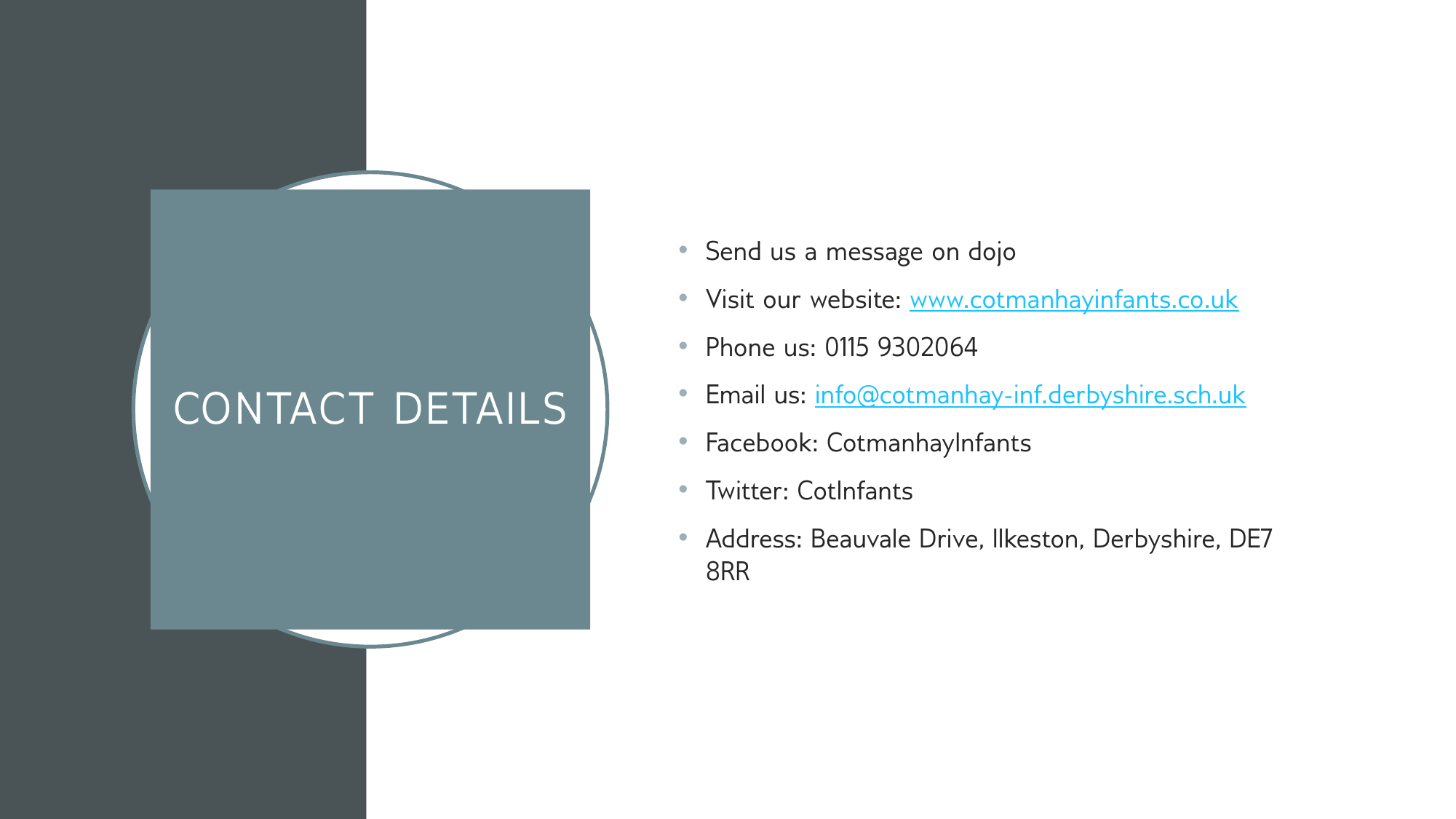

Send us a message on dojo
Visit our website: www.cotmanhayinfants.co.uk
Phone us: 0115 9302064
Email us: info@cotmanhay-inf.derbyshire.sch.uk
Facebook: CotmanhayInfants
Twitter: CotInfants
Address: Beauvale Drive, Ilkeston, Derbyshire, DE7 8RR

# CONTACT DETAILS